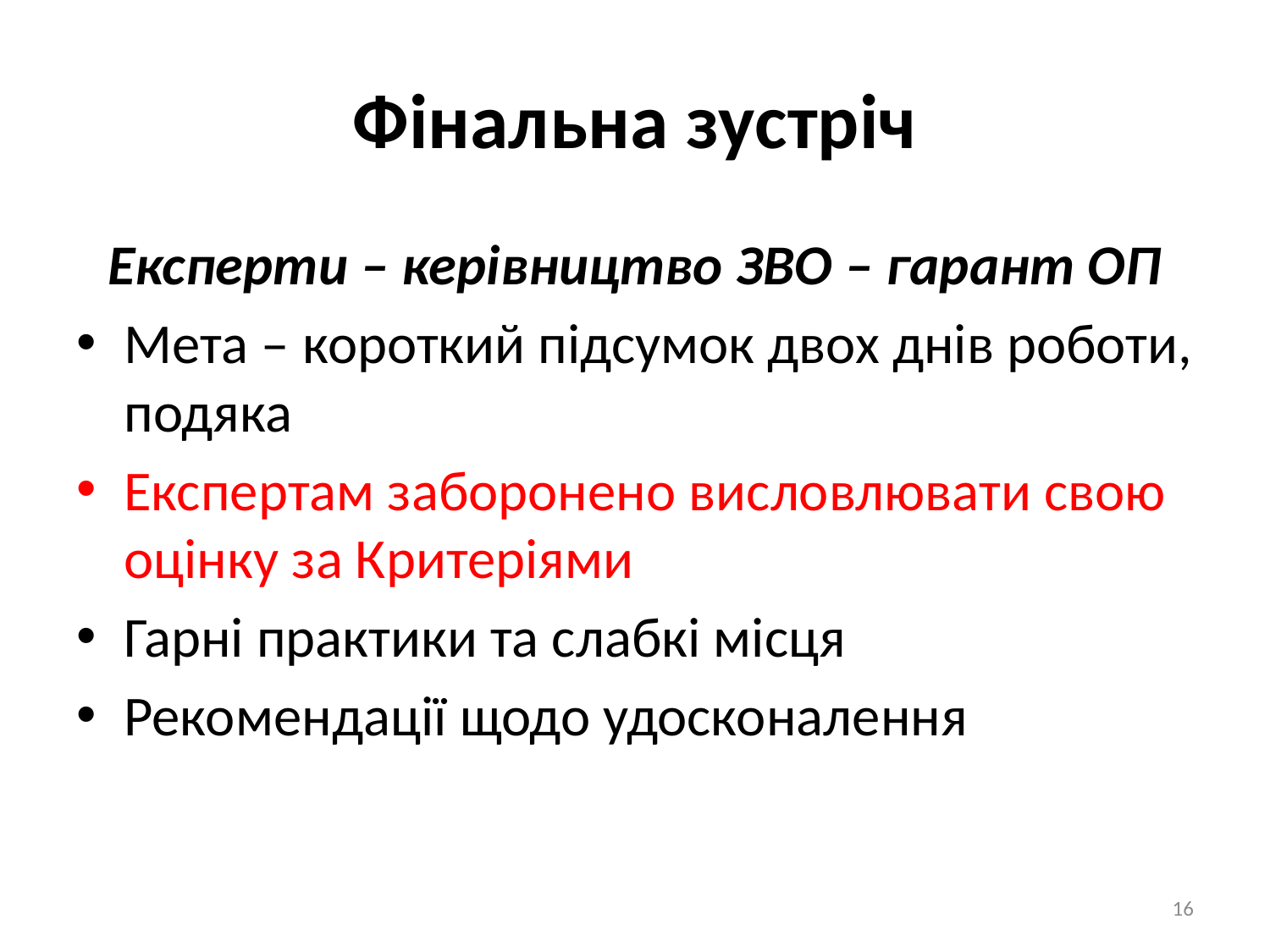

# Фінальна зустріч
Експерти – керівництво ЗВО – гарант ОП
Мета – короткий підсумок двох днів роботи, подяка
Експертам заборонено висловлювати свою оцінку за Критеріями
Гарні практики та слабкі місця
Рекомендації щодо удосконалення
16